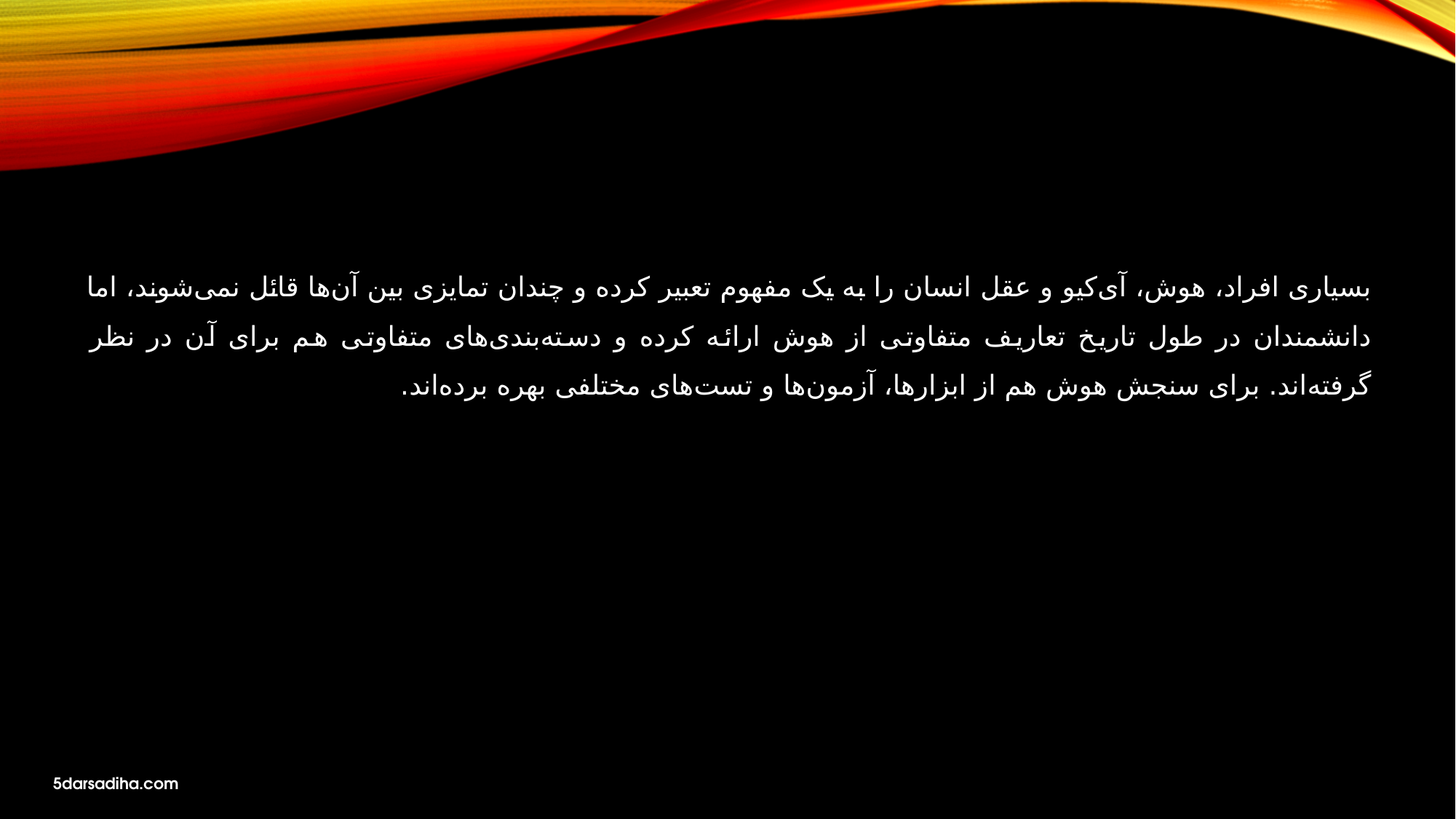

بسیاری افراد، هوش، آی‌کیو و عقل انسان را به یک مفهوم تعبیر کرده و چندان تمایزی بین آن‌ها قائل نمی‌شوند، اما دانشمندان در طول تاریخ تعاریف متفاوتی از هوش ارائه کرده و دسته‌بندی‌های متفاوتی هم برای آن در نظر گرفته‌اند. برای سنجش هوش هم از ابزارها، آزمون‌ها و تست‌های مختلفی بهره برده‌اند.

5darsadiha.com